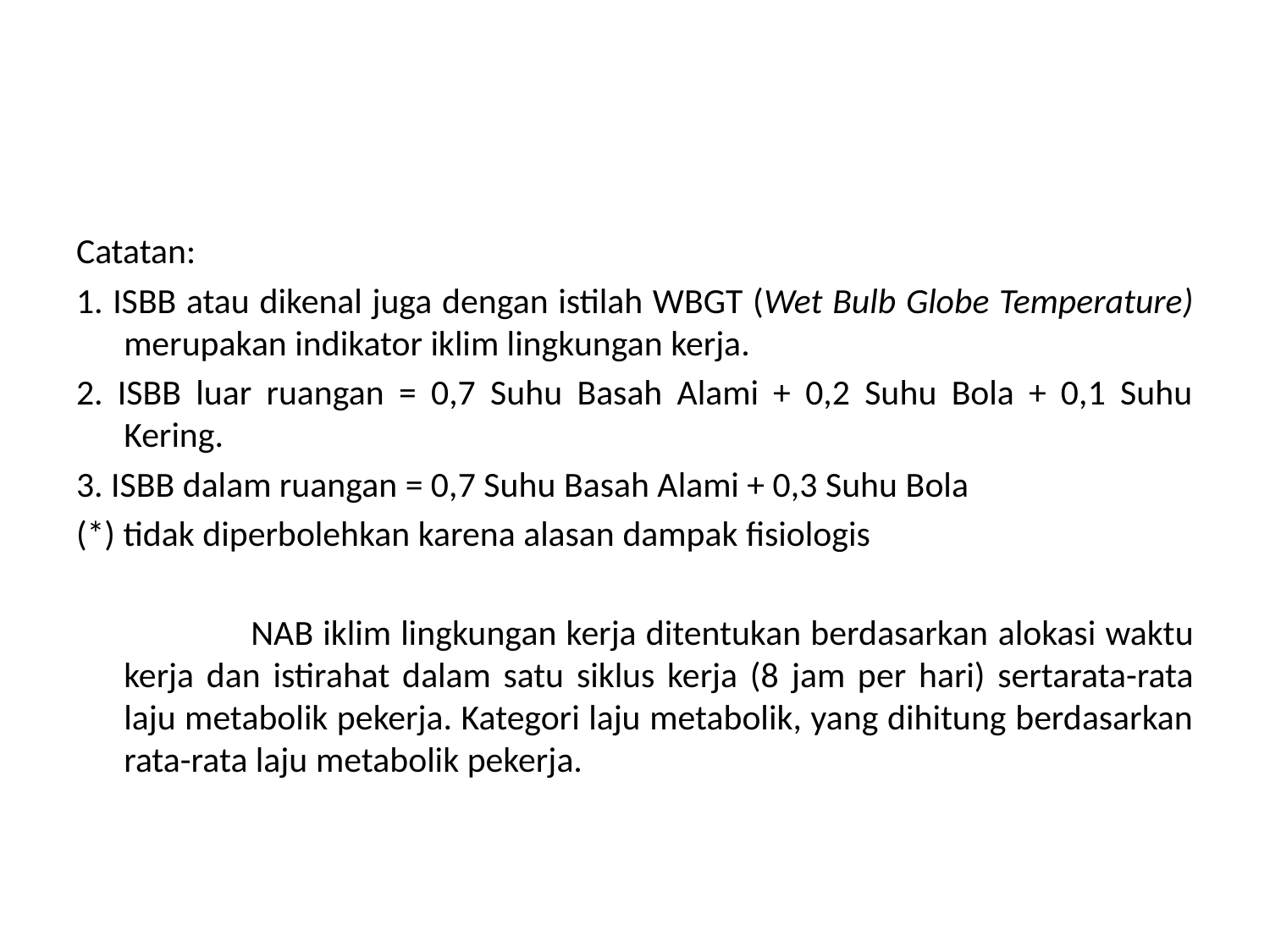

#
Catatan:
1. ISBB atau dikenal juga dengan istilah WBGT (Wet Bulb Globe Temperature) merupakan indikator iklim lingkungan kerja.
2. ISBB luar ruangan = 0,7 Suhu Basah Alami + 0,2 Suhu Bola + 0,1 Suhu Kering.
3. ISBB dalam ruangan = 0,7 Suhu Basah Alami + 0,3 Suhu Bola
(*) tidak diperbolehkan karena alasan dampak fisiologis

		NAB iklim lingkungan kerja ditentukan berdasarkan alokasi waktu kerja dan istirahat dalam satu siklus kerja (8 jam per hari) sertarata-rata laju metabolik pekerja. Kategori laju metabolik, yang dihitung berdasarkan rata-rata laju metabolik pekerja.